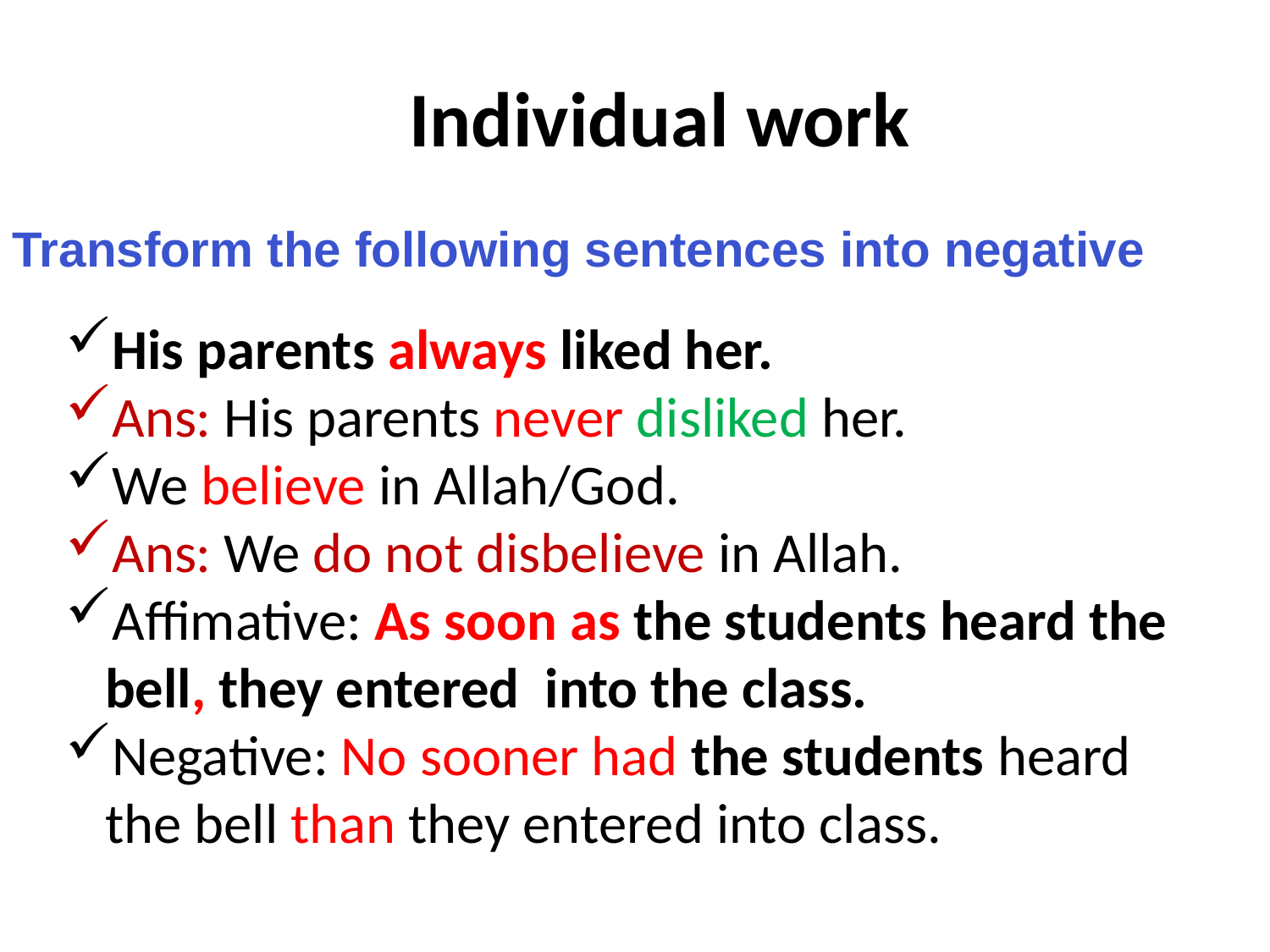

Individual work
Transform the following sentences into negative
His parents always liked her.
Ans: His parents never disliked her.
We believe in Allah/God.
Ans: We do not disbelieve in Allah.
Affimative: As soon as the students heard the bell, they entered  into the class.
Negative: No sooner had the students heard the bell than they entered into class.